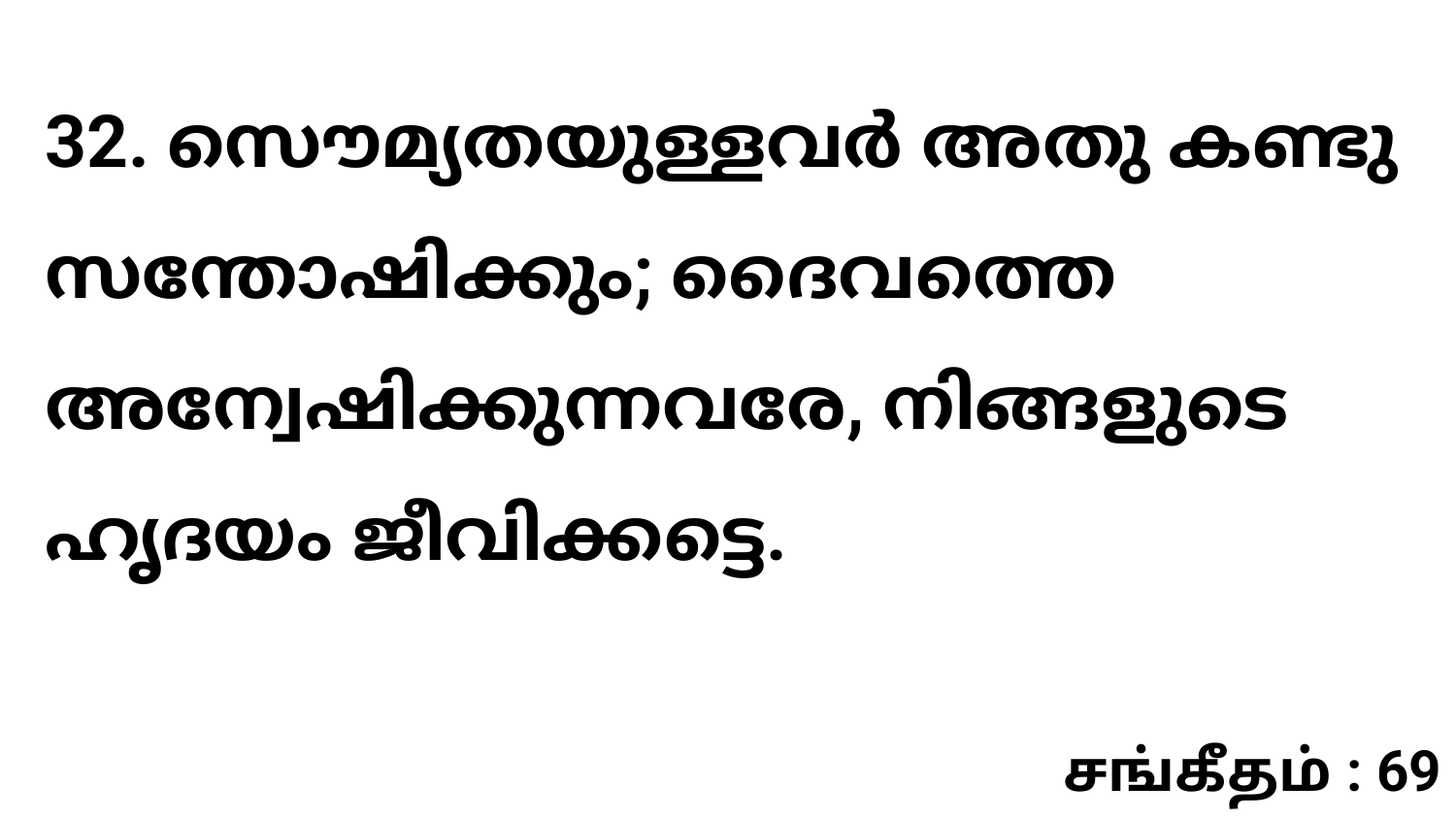

32. സൌമ്യതയുള്ളവർ അതു കണ്ടു സന്തോഷിക്കും; ദൈവത്തെ അന്വേഷിക്കുന്നവരേ, നിങ്ങളുടെ ഹൃദയം ജീവിക്കട്ടെ.
சங்கீதம் : 69